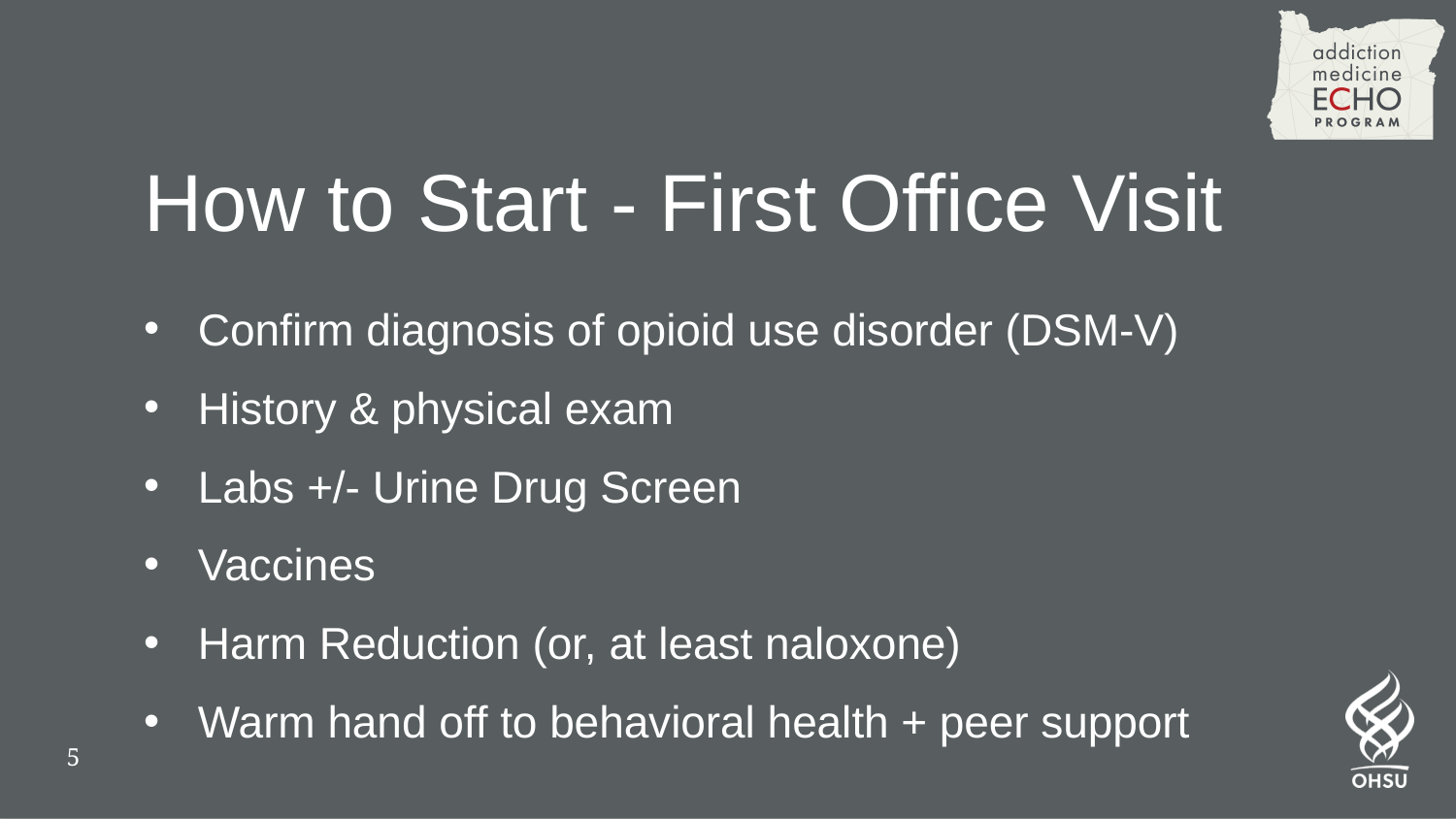

# How to Start - First Office Visit
Confirm diagnosis of opioid use disorder (DSM-V)
History & physical exam
Labs +/- Urine Drug Screen
Vaccines
Harm Reduction (or, at least naloxone)
Warm hand off to behavioral health + peer support